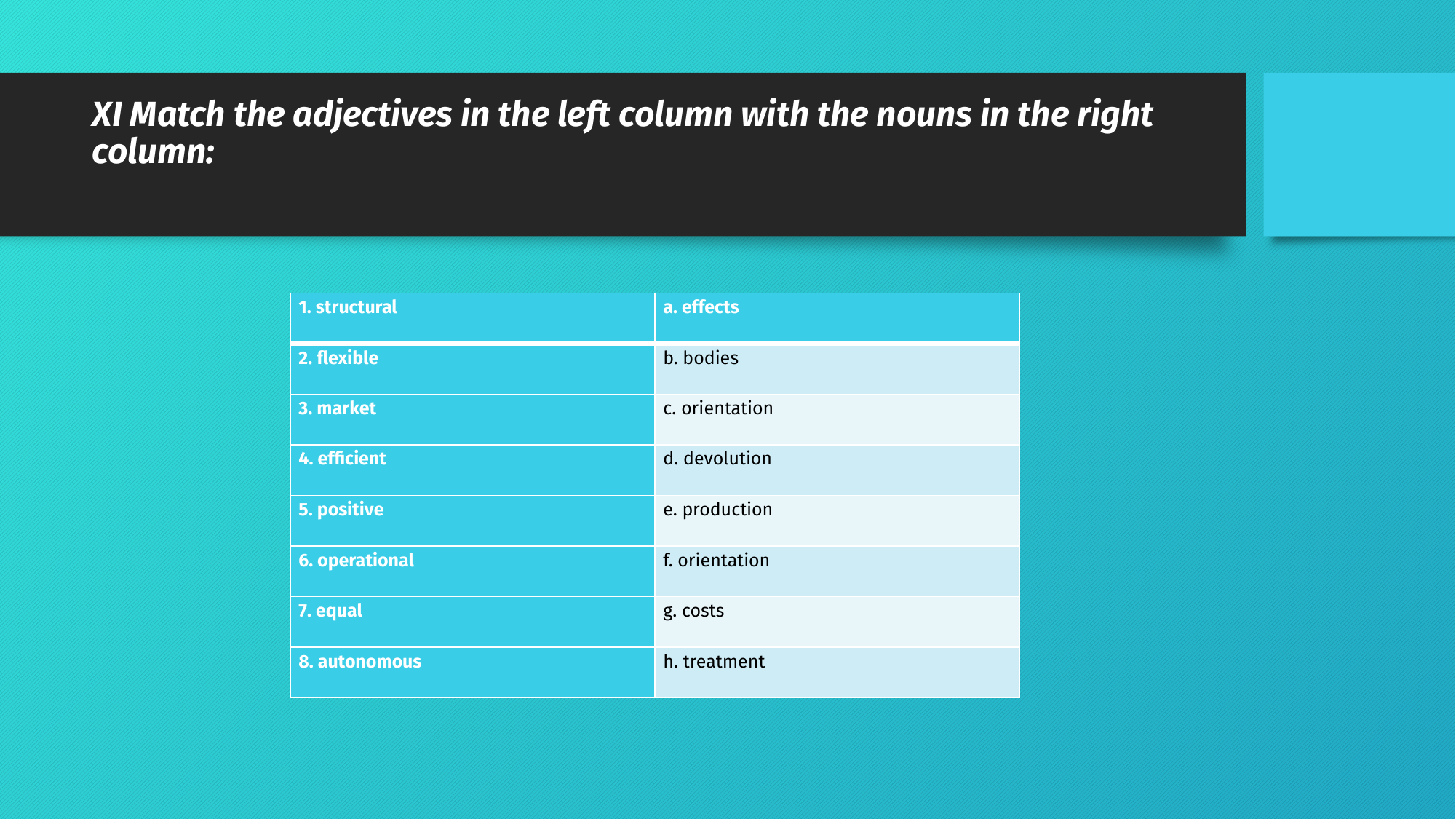

# XI Match the adjectives in the left column with the nouns in the right column:
| 1. structural | a. effects |
| --- | --- |
| 2. flexible | b. bodies |
| 3. market | c. orientation |
| 4. efficient | d. devolution |
| 5. positive | e. production |
| 6. operational | f. orientation |
| 7. equal | g. costs |
| 8. autonomous | h. treatment |